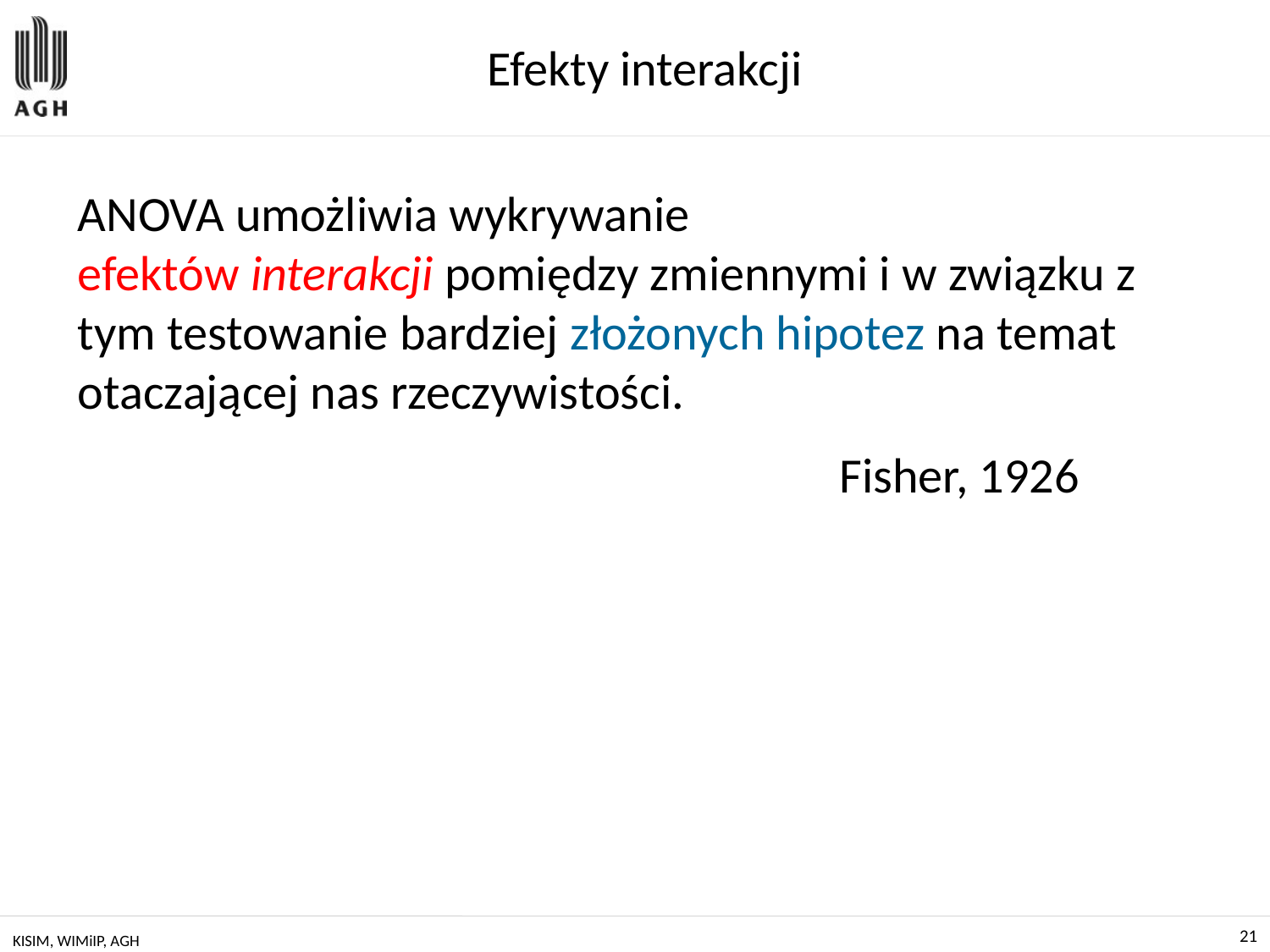

# Efekty interakcji
ANOVA umożliwia wykrywanie efektów interakcji pomiędzy zmiennymi i w związku z tym testowanie bardziej złożonych hipotez na temat otaczającej nas rzeczywistości.
						Fisher, 1926
KISIM, WIMiIP, AGH